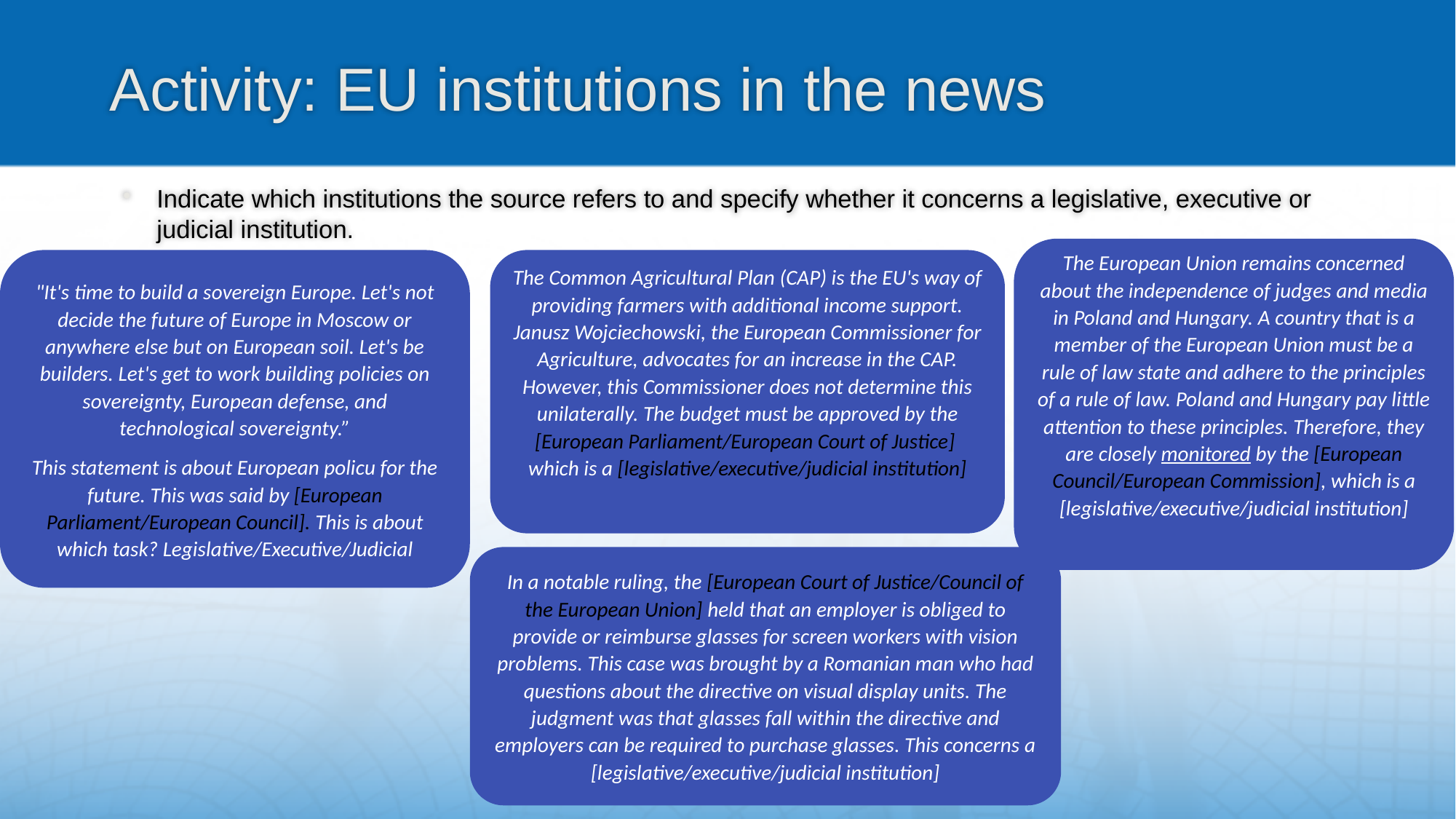

# Activity: EU institutions in the news

The Common Agricultural Plan (CAP) is the EU's way of providing farmers with additional income support. Janusz Wojciechowski, the European Commissioner for Agriculture, advocates for an increase in the CAP. However, this Commissioner does not determine this unilaterally. The budget must be approved by the [European Parliament/European Court of Justice]  which is a [legislative/executive/judicial institution]

Indicate which institutions the source refers to and specify whether it concerns a legislative, executive or judicial institution.
"It's time to build a sovereign Europe. Let's not decide the future of Europe in Moscow or anywhere else but on European soil. Let's be builders. Let's get to work building policies on sovereignty, European defense, and technological sovereignty.”
This statement is about European policu for the future. This was said by [European Parliament/European Council]. This is about which task? Legislative/Executive/Judicial

The European Union remains concerned about the independence of judges and media in Poland and Hungary. A country that is a member of the European Union must be a rule of law state and adhere to the principles of a rule of law. Poland and Hungary pay little attention to these principles. Therefore, they are closely monitored by the [European Council/European Commission], which is a [legislative/executive/judicial institution]

In a notable ruling, the [European Court of Justice/Council of the European Union] held that an employer is obliged to provide or reimburse glasses for screen workers with vision problems. This case was brought by a Romanian man who had questions about the directive on visual display units. The judgment was that glasses fall within the directive and employers can be required to purchase glasses. This concerns a [legislative/executive/judicial institution]